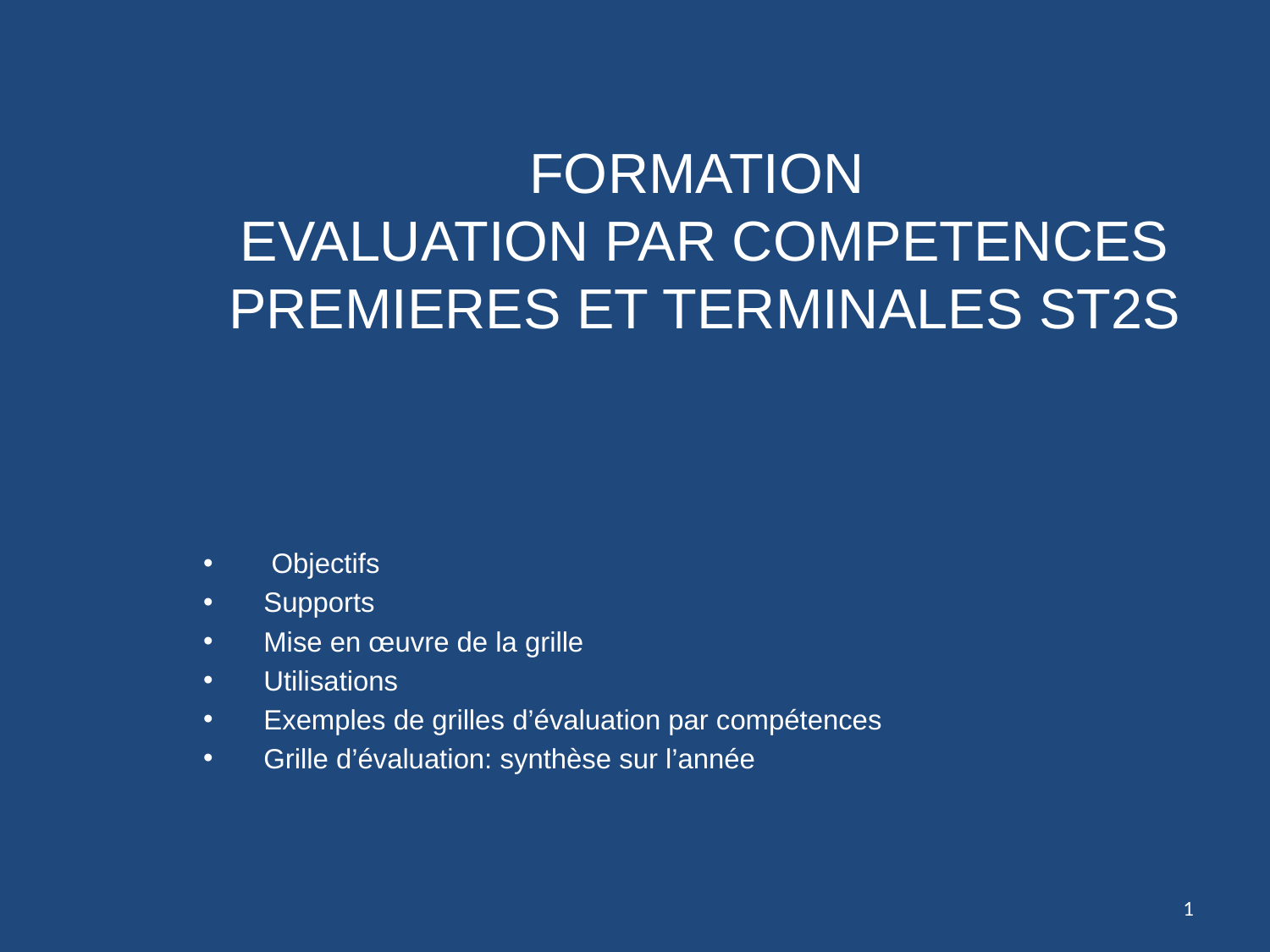

# FORMATION EVALUATION PAR COMPETENCES PREMIERES ET TERMINALES ST2S
 Objectifs
Supports
Mise en œuvre de la grille
Utilisations
Exemples de grilles d’évaluation par compétences
Grille d’évaluation: synthèse sur l’année
1